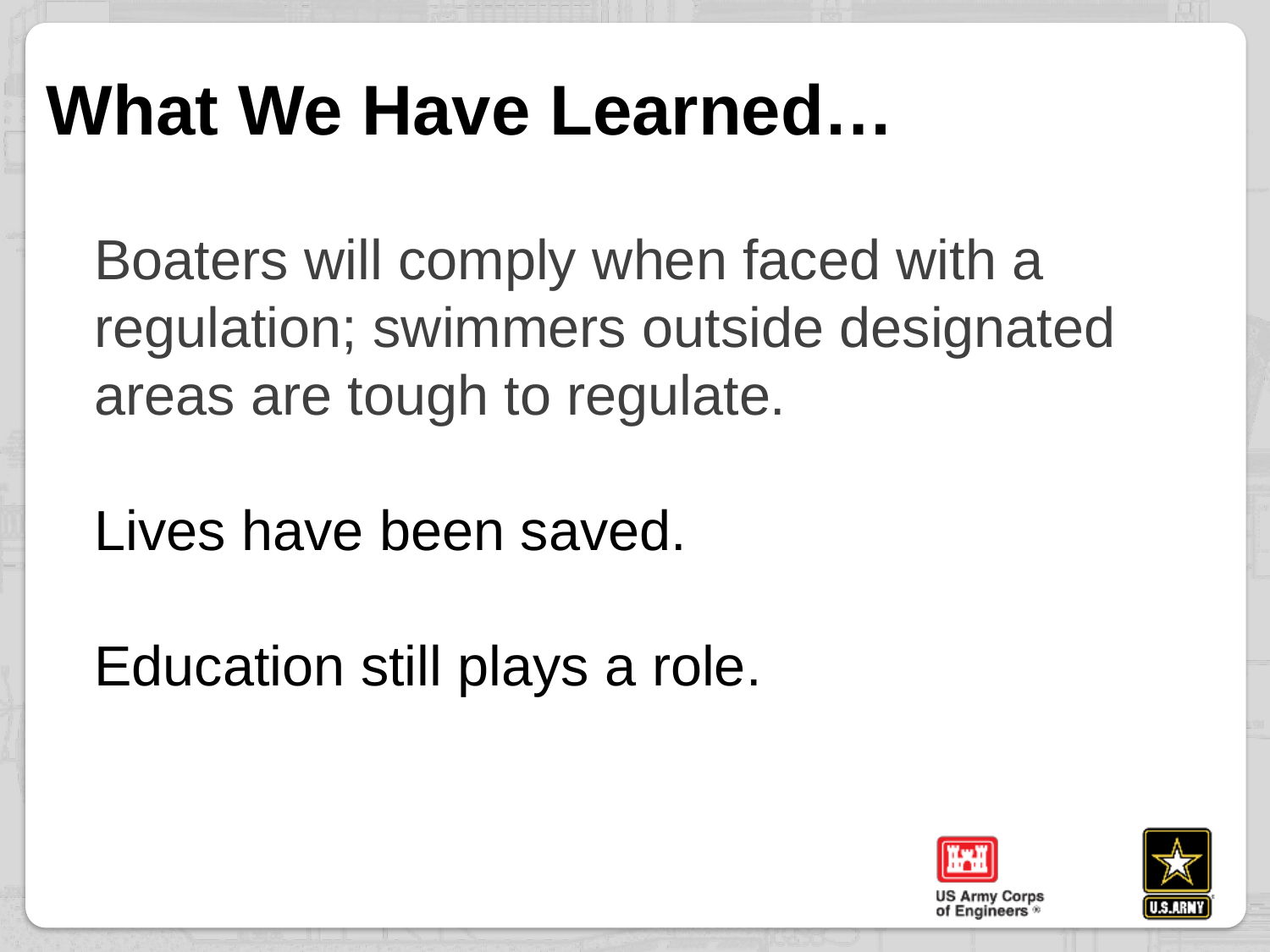

What We Have Learned…
	Boaters will comply when faced with a regulation; swimmers outside designated areas are tough to regulate.

	Lives have been saved.

	Education still plays a role.